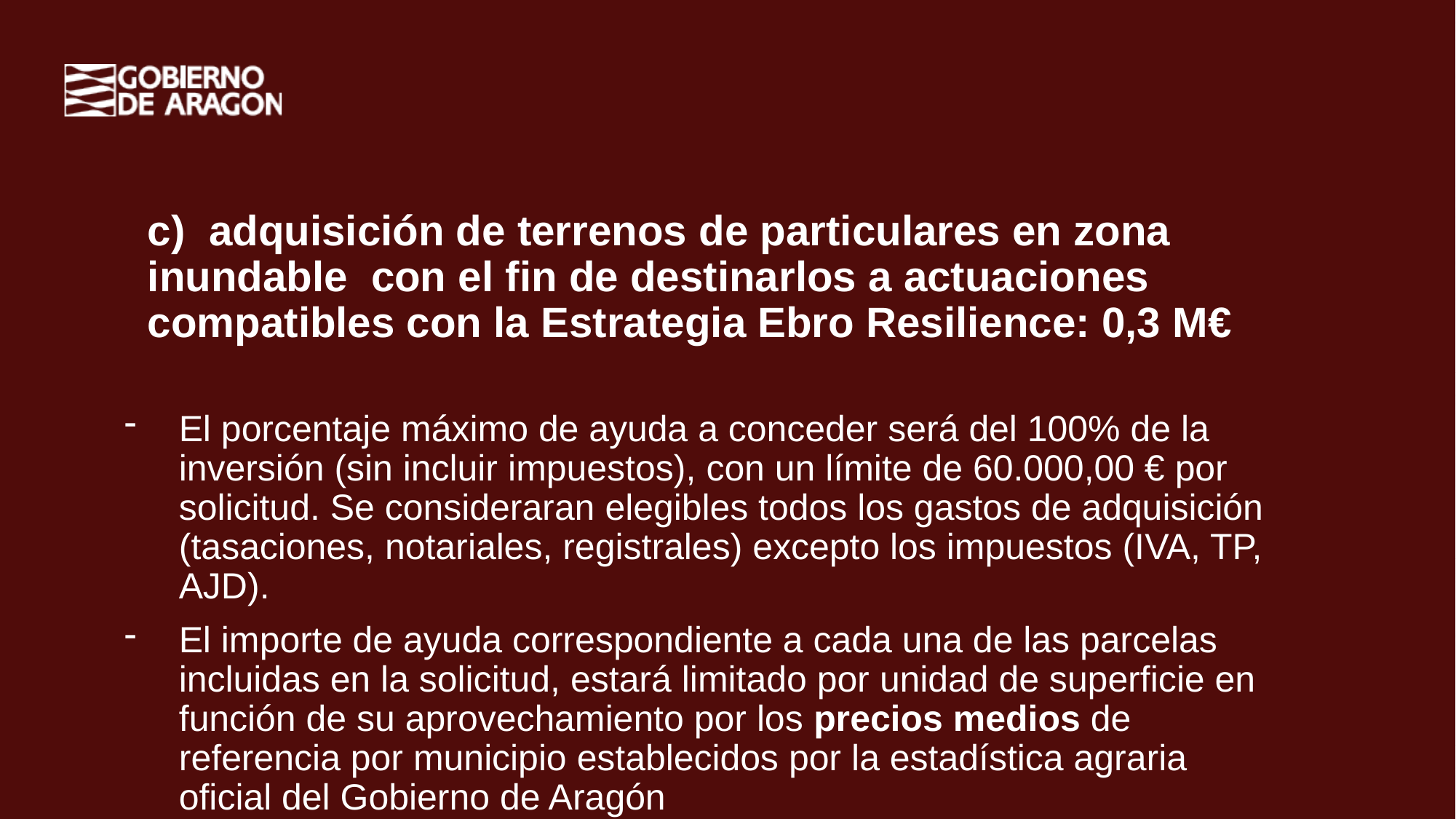

# c)  adquisición de terrenos de particulares en zona inundable  con el fin de destinarlos a actuaciones compatibles con la Estrategia Ebro Resilience: 0,3 M€
El porcentaje máximo de ayuda a conceder será del 100% de la inversión (sin incluir impuestos), con un límite de 60.000,00 € por solicitud. Se consideraran elegibles todos los gastos de adquisición (tasaciones, notariales, registrales) excepto los impuestos (IVA, TP, AJD).
El importe de ayuda correspondiente a cada una de las parcelas incluidas en la solicitud, estará limitado por unidad de superficie en función de su aprovechamiento por los precios medios de referencia por municipio establecidos por la estadística agraria oficial del Gobierno de Aragón